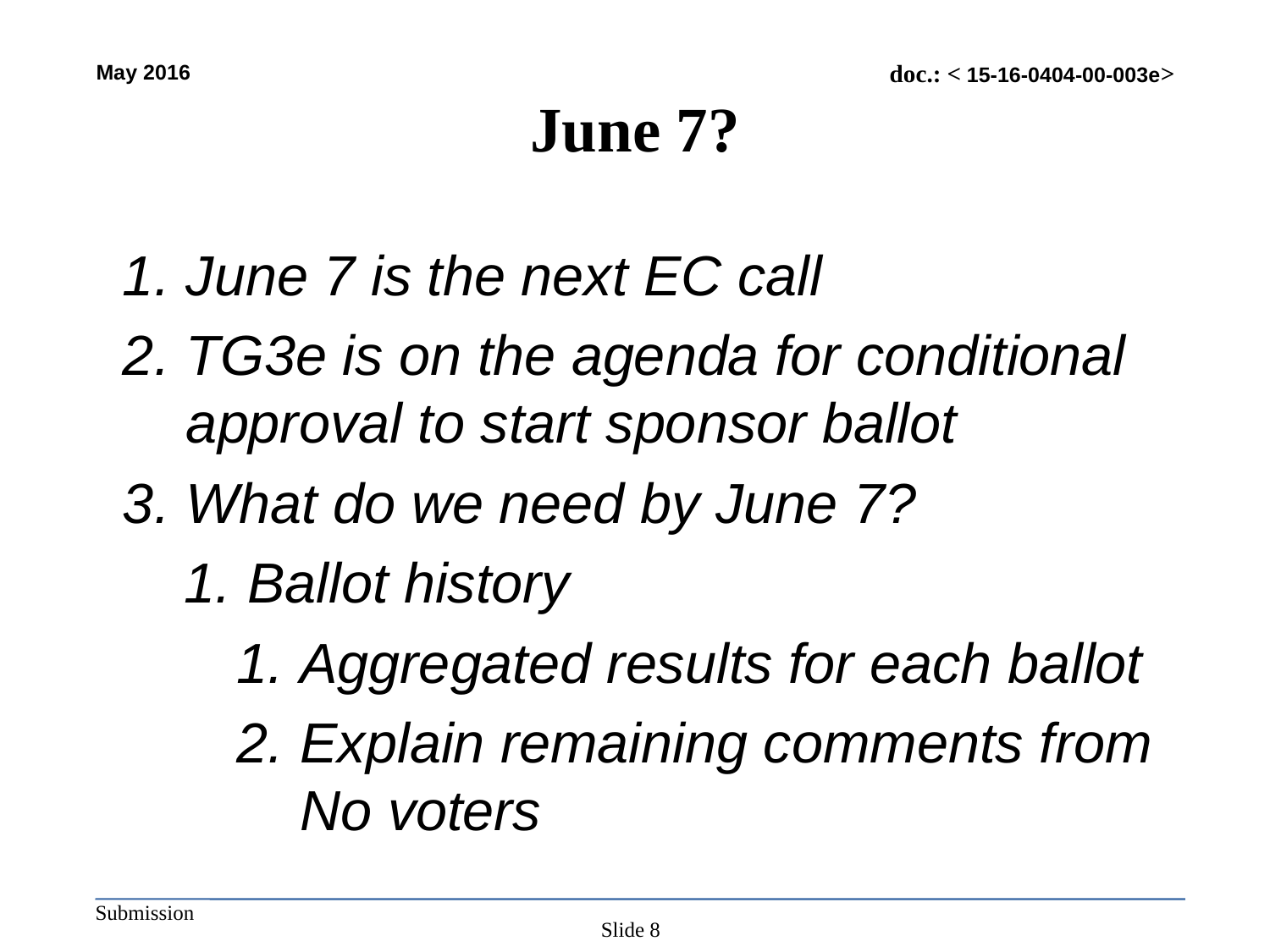

# June 7?
June 7 is the next EC call
TG3e is on the agenda for conditional approval to start sponsor ballot
What do we need by June 7?
Ballot history
Aggregated results for each ballot
Explain remaining comments from No voters
Slide 8